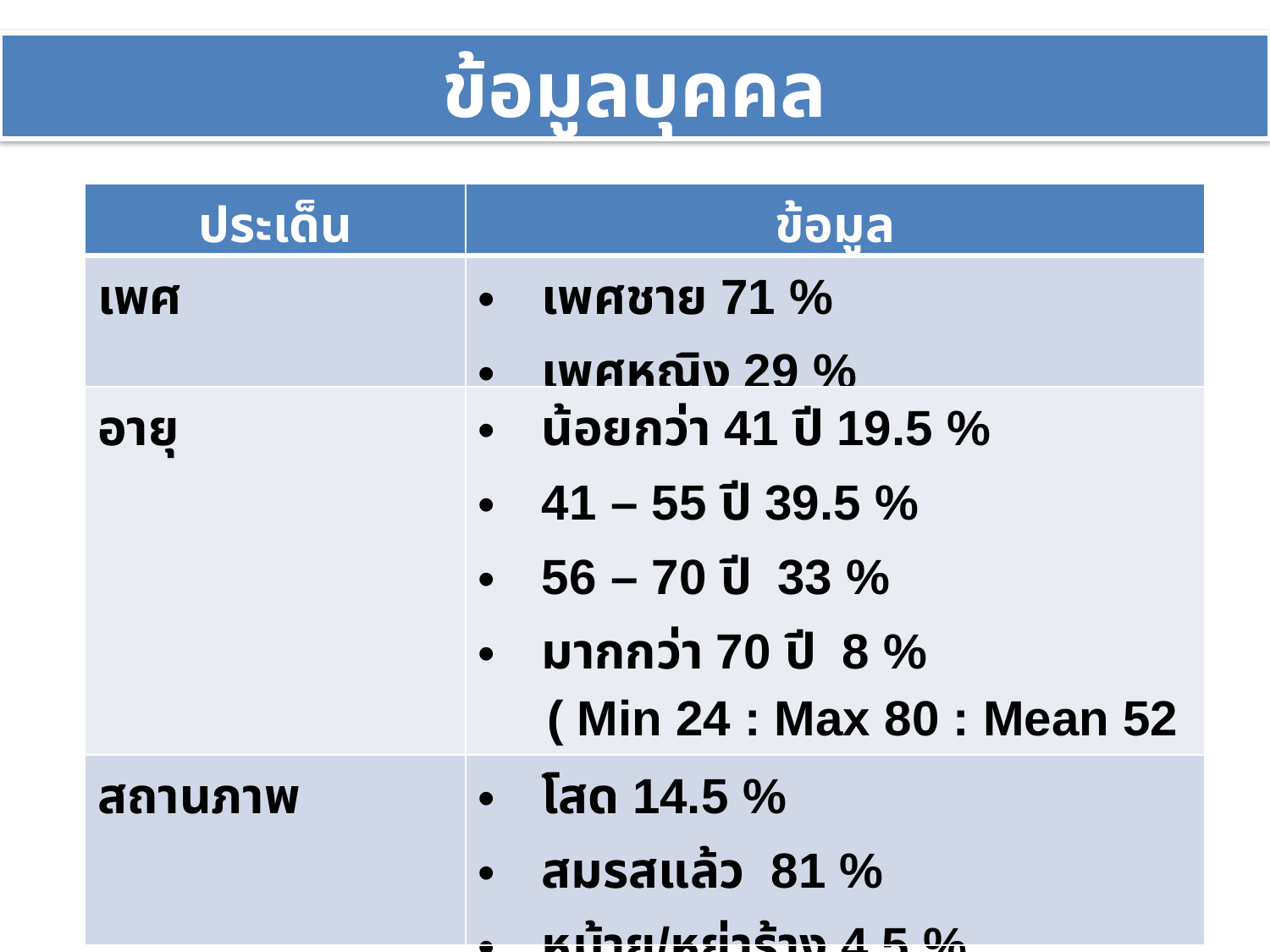

ข้อมูลบุคคล
| ประเด็น | ข้อมูล |
| --- | --- |
| เพศ | เพศชาย 71 % เพศหญิง 29 % |
| อายุ | น้อยกว่า 41 ปี 19.5 % 41 – 55 ปี 39.5 % 56 – 70 ปี 33 % มากกว่า 70 ปี 8 % ( Min 24 : Max 80 : Mean 52 ) |
| สถานภาพ | โสด 14.5 % สมรสแล้ว 81 % หม้าย/หย่าร้าง 4.5 % |